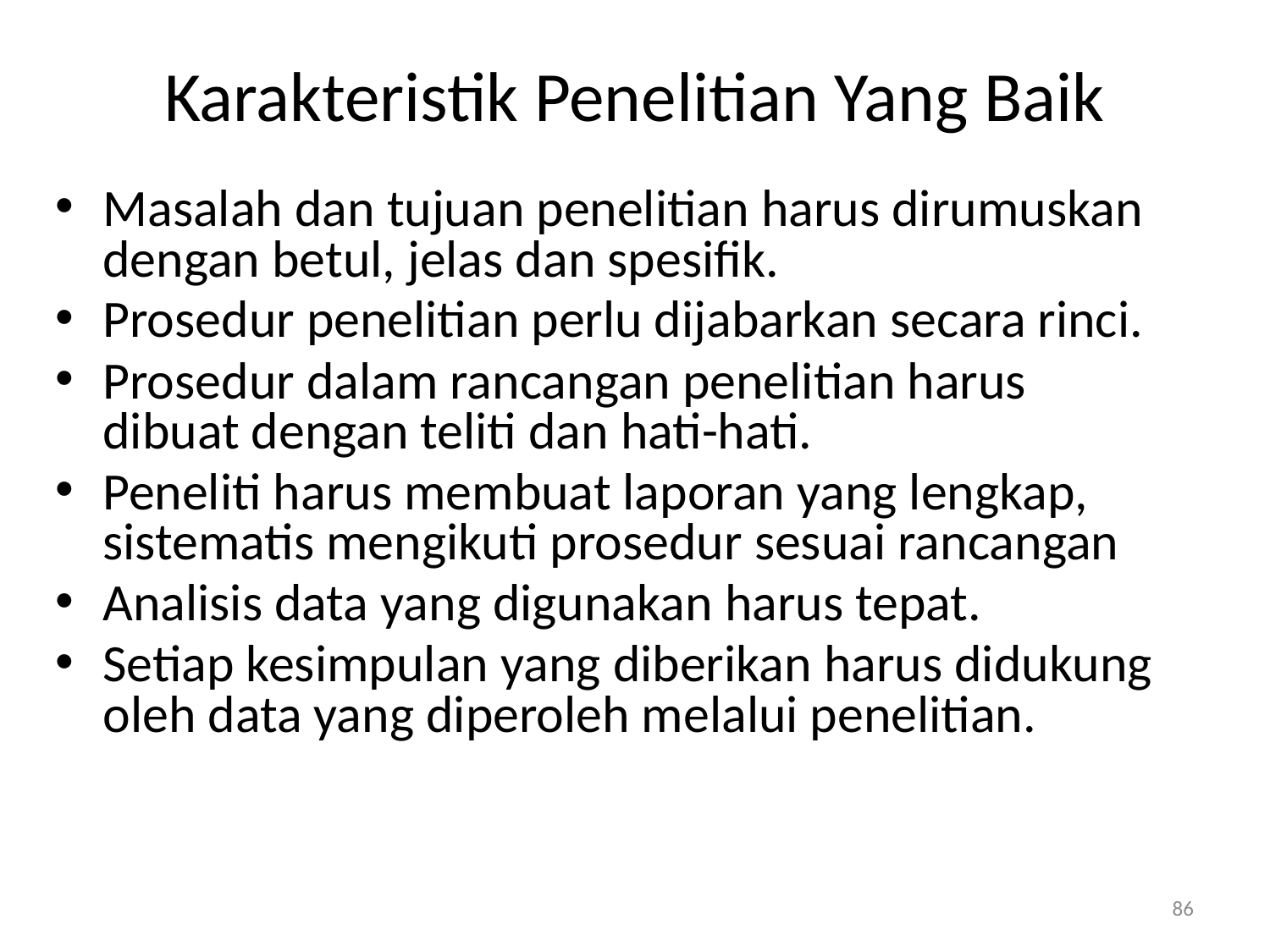

# Karakteristik Penelitian Yang Baik
Masalah dan tujuan penelitian harus dirumuskan dengan betul, jelas dan spesifik.
Prosedur penelitian perlu dijabarkan secara rinci.
Prosedur dalam rancangan penelitian harus dibuat dengan teliti dan hati-hati.
Peneliti harus membuat laporan yang lengkap, sistematis mengikuti prosedur sesuai rancangan
Analisis data yang digunakan harus tepat.
Setiap kesimpulan yang diberikan harus didukung oleh data yang diperoleh melalui penelitian.

86